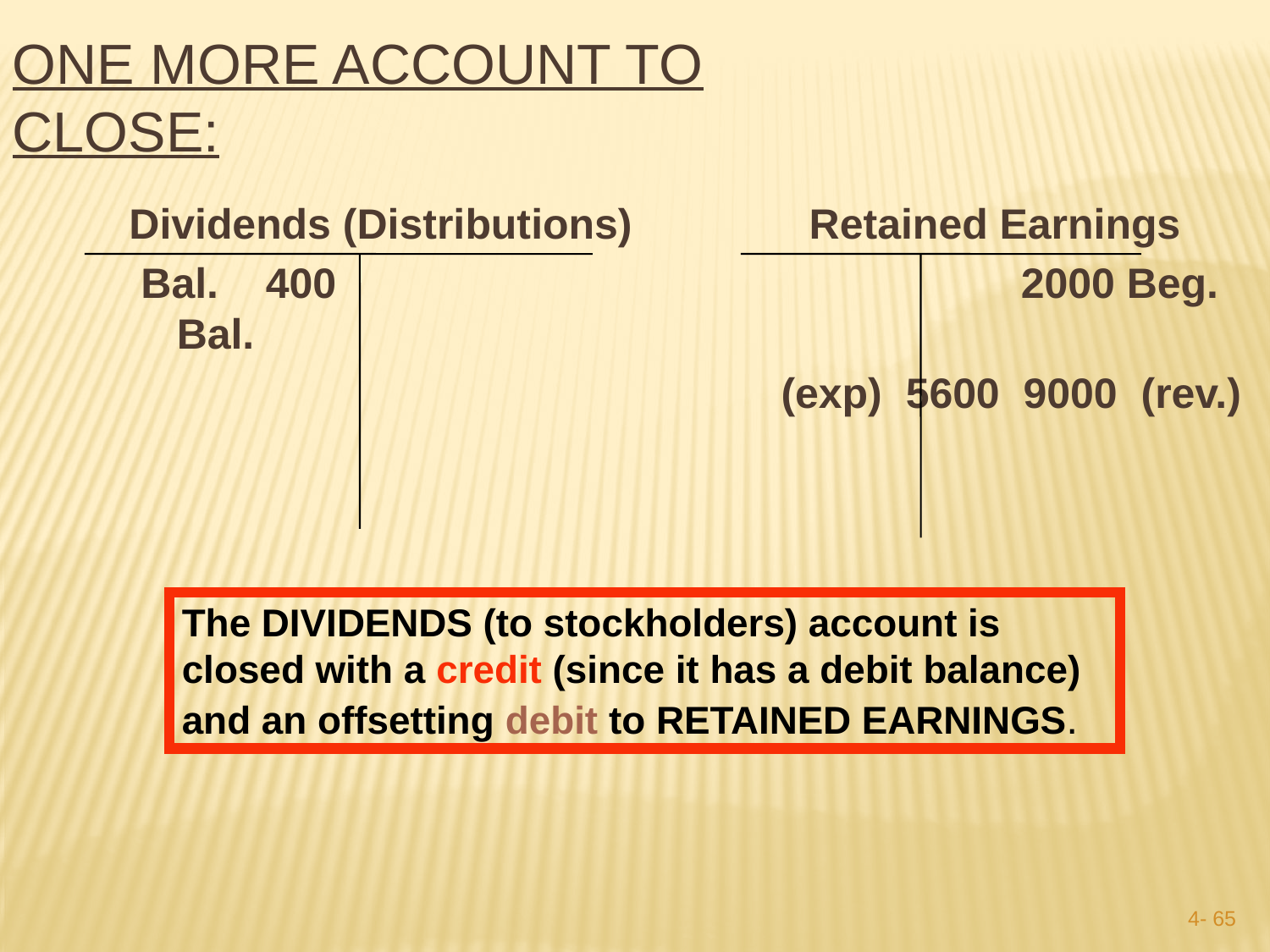

One more account to close:
Dividends (Distributions)               Retained Earnings
 Bal.    400                                                          2000 Beg. Bal.
                                                       (exp)  5600  9000  (rev.)

The DIVIDENDS (to stockholders) account is closed with a credit (since it has a debit balance) and an offsetting debit to RETAINED EARNINGS.

4- 65